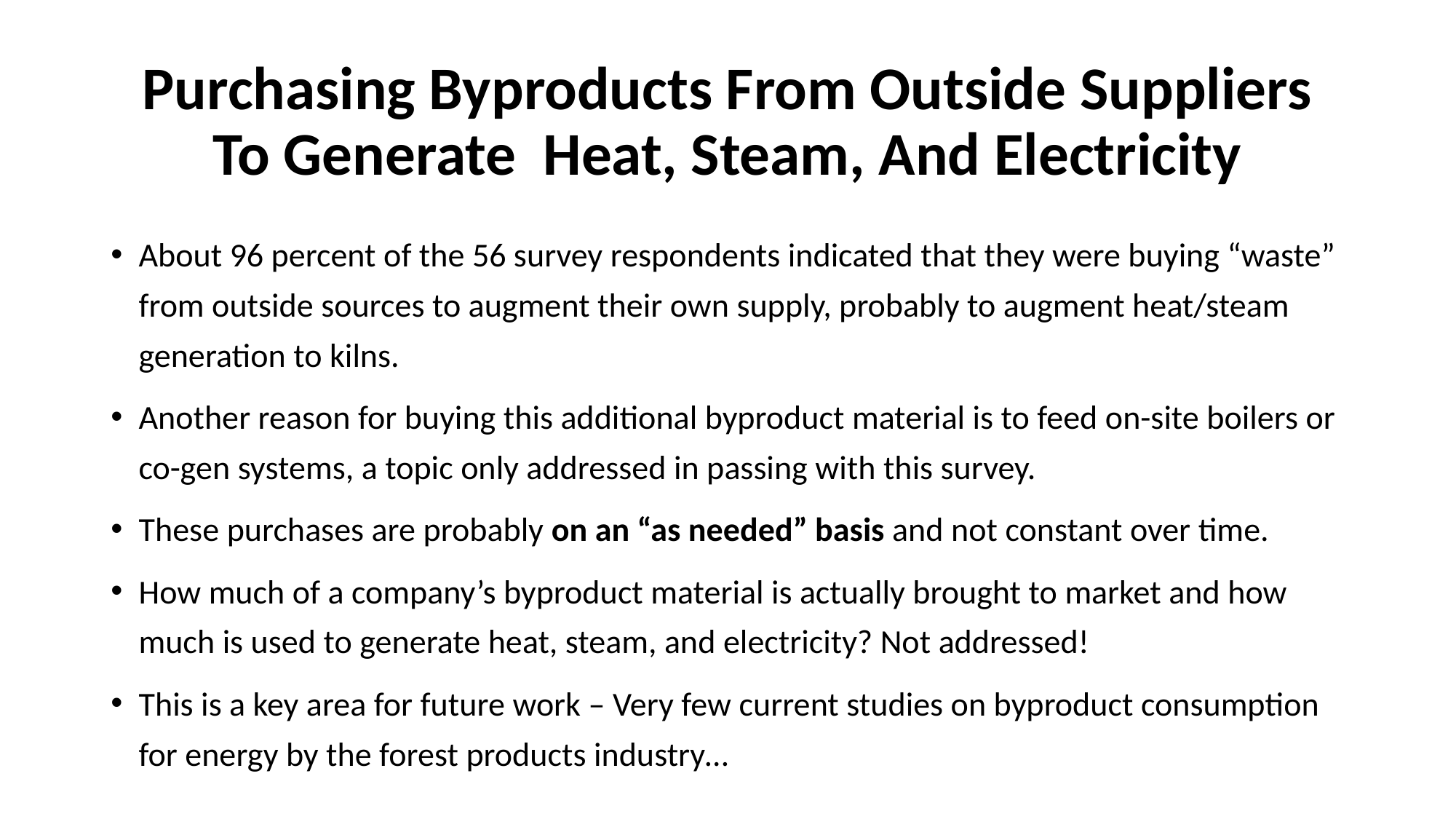

# Purchasing Byproducts From Outside Suppliers To Generate  Heat, Steam, And Electricity
About 96 percent of the 56 survey respondents indicated that they were buying “waste” from outside sources to augment their own supply, probably to augment heat/steam generation to kilns.
Another reason for buying this additional byproduct material is to feed on-site boilers or co-gen systems, a topic only addressed in passing with this survey.
These purchases are probably on an “as needed” basis and not constant over time.
How much of a company’s byproduct material is actually brought to market and how much is used to generate heat, steam, and electricity? Not addressed!
This is a key area for future work – Very few current studies on byproduct consumption for energy by the forest products industry…